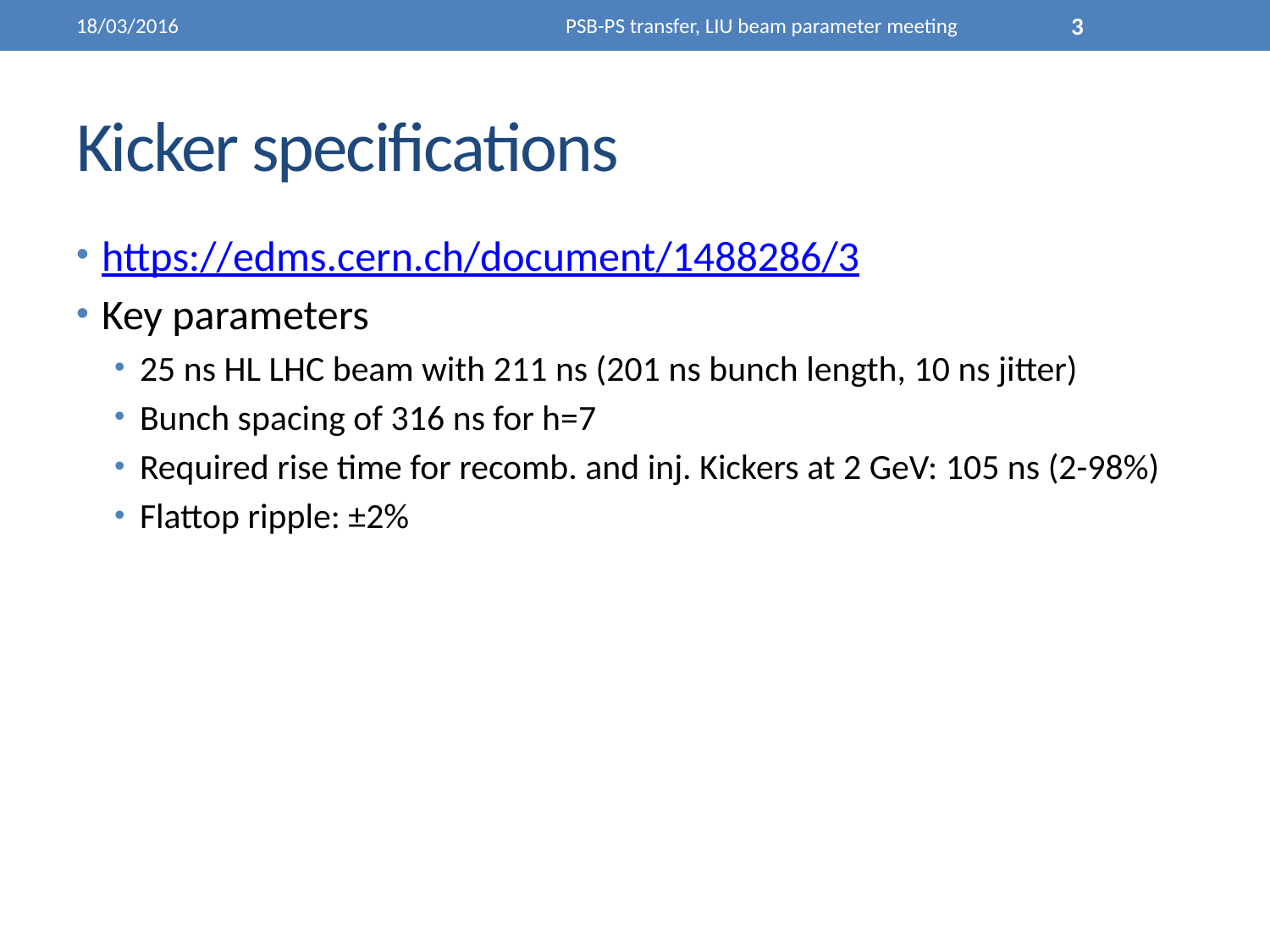

18/03/2016
PSB-PS transfer, LIU beam parameter meeting
3
# Kicker specifications
https://edms.cern.ch/document/1488286/3
Key parameters
25 ns HL LHC beam with 211 ns (201 ns bunch length, 10 ns jitter)
Bunch spacing of 316 ns for h=7
Required rise time for recomb. and inj. Kickers at 2 GeV: 105 ns (2-98%)
Flattop ripple: ±2%